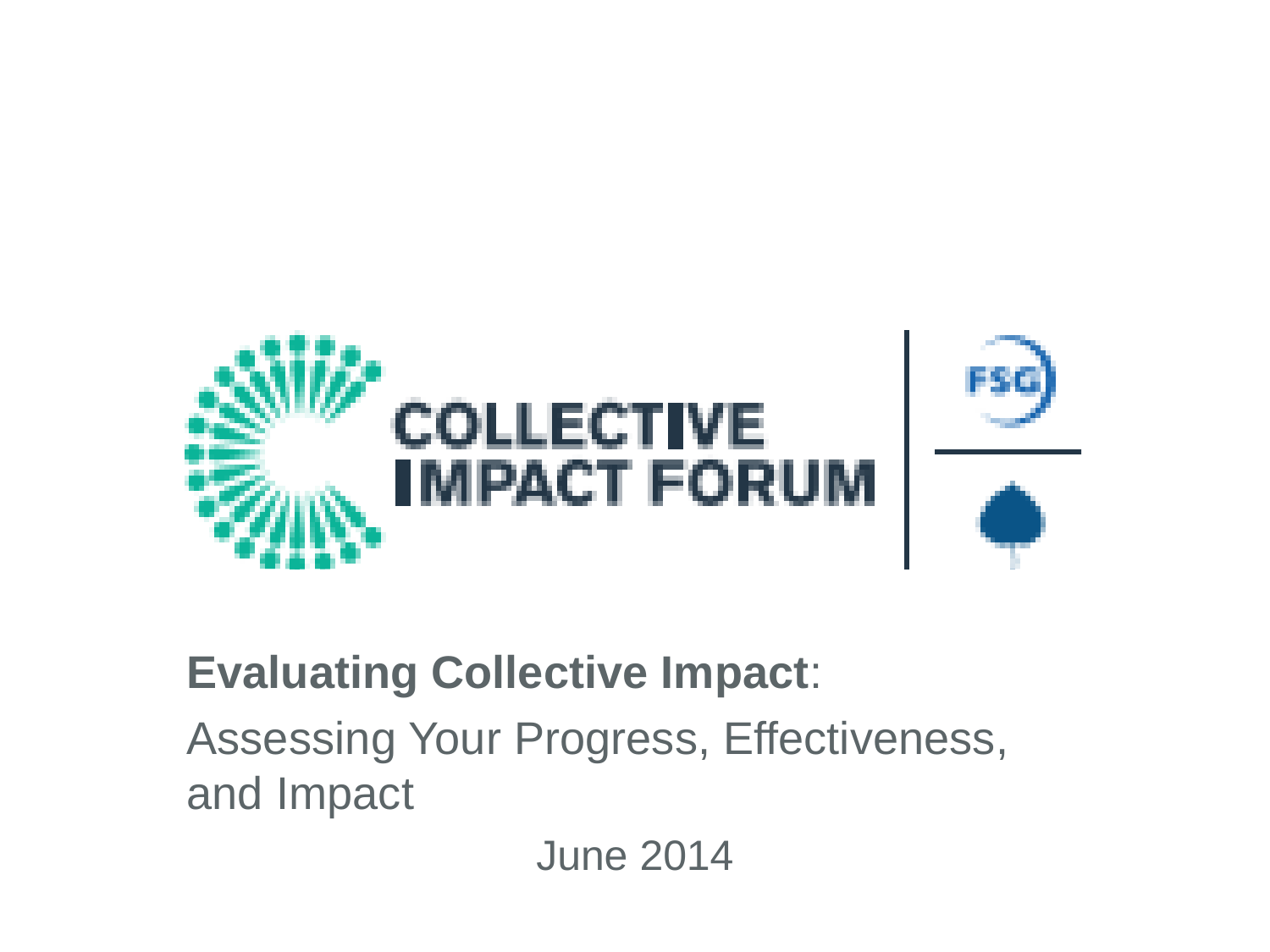

Evaluating Collective Impact:
Assessing Your Progress, Effectiveness, and Impact
# June 2014